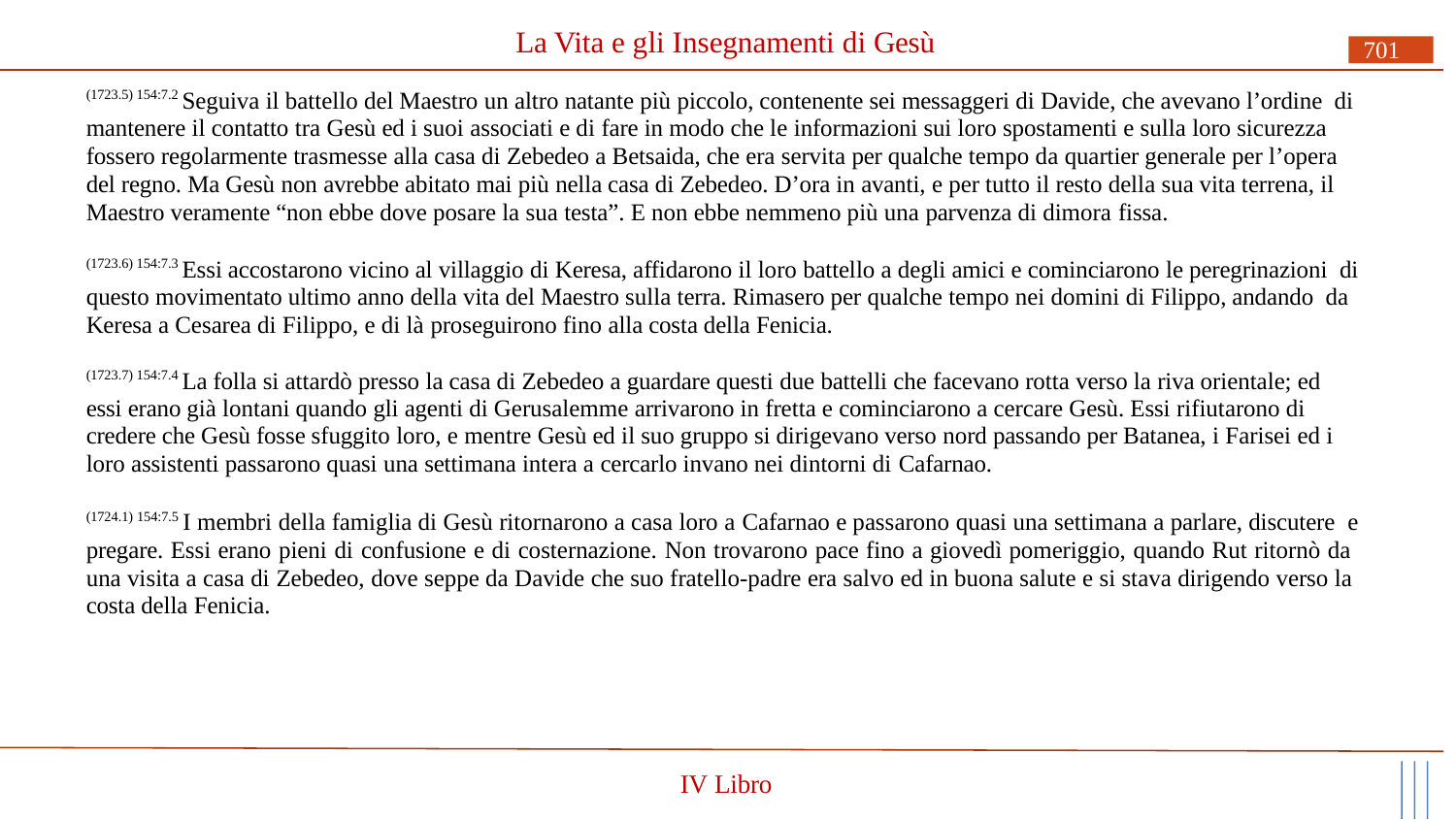

# La Vita e gli Insegnamenti di Gesù
701

(1723.5) 154:7.2 Seguiva il battello del Maestro un altro natante più piccolo, contenente sei messaggeri di Davide, che avevano l’ordine  di mantenere il contatto tra Gesù ed i suoi associati e di fare in modo che le informazioni sui loro spostamenti e sulla loro sicurezza  fossero regolarmente trasmesse alla casa di Zebedeo a Betsaida, che era servita per qualche tempo da quartier generale per l’opera  del regno. Ma Gesù non avrebbe abitato mai più nella casa di Zebedeo. D’ora in avanti, e per tutto il resto della sua vita terrena, il  Maestro veramente “non ebbe dove posare la sua testa”. E non ebbe nemmeno più una parvenza di dimora fissa.

(1723.6) 154:7.3 Essi accostarono vicino al villaggio di Keresa, affidarono il loro battello a degli amici e cominciarono le peregrinazioni  di questo movimentato ultimo anno della vita del Maestro sulla terra. Rimasero per qualche tempo nei domini di Filippo, andando  da Keresa a Cesarea di Filippo, e di là proseguirono fino alla costa della Fenicia.

(1723.7) 154:7.4 La folla si attardò presso la casa di Zebedeo a guardare questi due battelli che facevano rotta verso la riva orientale; ed  essi erano già lontani quando gli agenti di Gerusalemme arrivarono in fretta e cominciarono a cercare Gesù. Essi rifiutarono di  credere che Gesù fosse sfuggito loro, e mentre Gesù ed il suo gruppo si dirigevano verso nord passando per Batanea, i Farisei ed i  loro assistenti passarono quasi una settimana intera a cercarlo invano nei dintorni di Cafarnao.

(1724.1) 154:7.5 I membri della famiglia di Gesù ritornarono a casa loro a Cafarnao e passarono quasi una settimana a parlare, discutere  e pregare. Essi erano pieni di confusione e di costernazione. Non trovarono pace fino a giovedì pomeriggio, quando Rut ritornò da  una visita a casa di Zebedeo, dove seppe da Davide che suo fratello-padre era salvo ed in buona salute e si stava dirigendo verso la  costa della Fenicia.

IV Libro